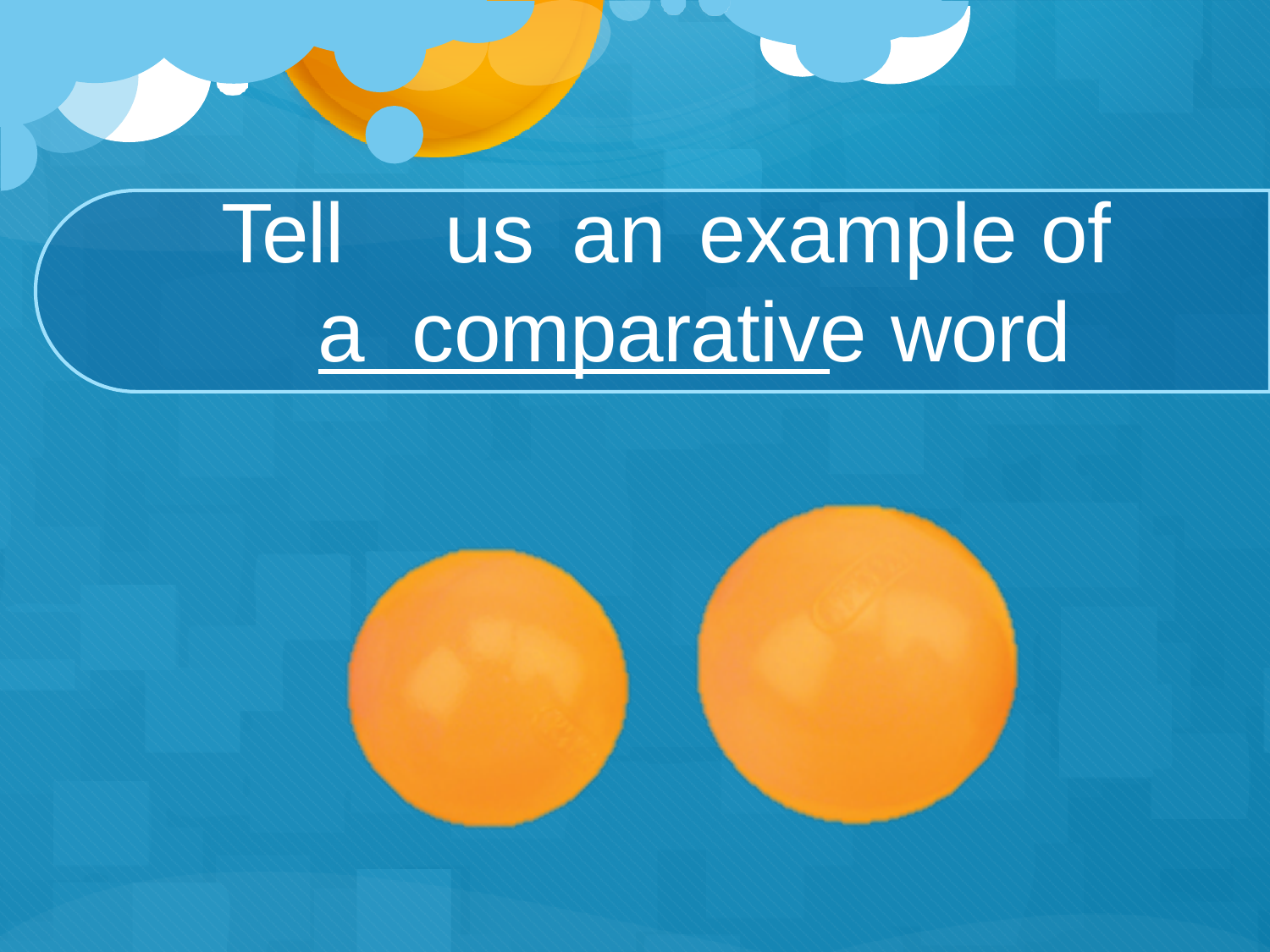

# Tell	us	an	example of a  comparative word